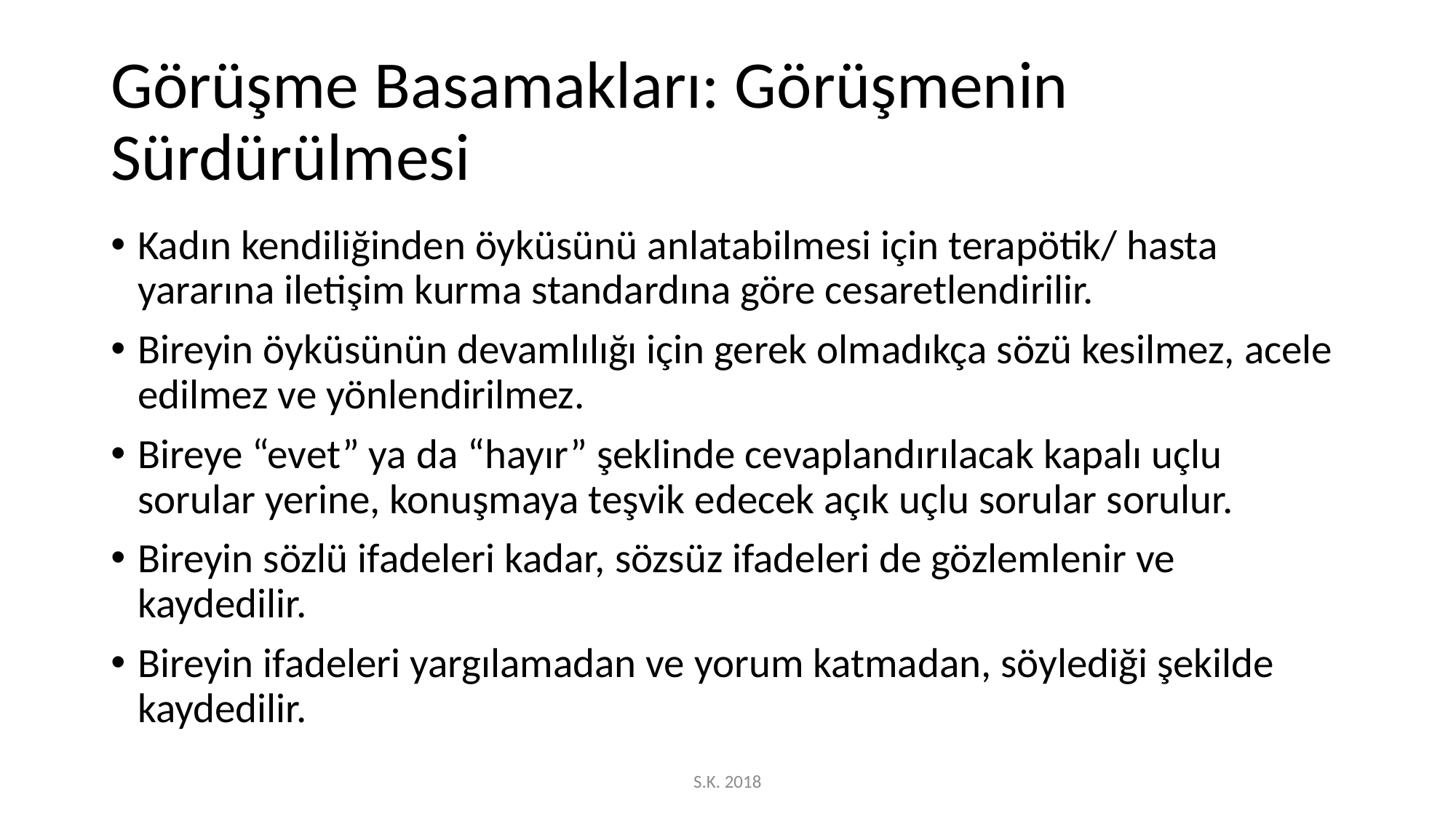

# Görüşme Basamakları: Görüşmenin Sürdürülmesi
Kadın kendiliğinden öyküsünü anlatabilmesi için terapötik/ hasta yararına iletişim kurma standardına göre cesaretlendirilir.
Bireyin öyküsünün devamlılığı için gerek olmadıkça sözü kesilmez, acele edilmez ve yönlendirilmez.
Bireye “evet” ya da “hayır” şeklinde cevaplandırılacak kapalı uçlu sorular yerine, konuşmaya teşvik edecek açık uçlu sorular sorulur.
Bireyin sözlü ifadeleri kadar, sözsüz ifadeleri de gözlemlenir ve kaydedilir.
Bireyin ifadeleri yargılamadan ve yorum katmadan, söylediği şekilde kaydedilir.
S.K. 2018